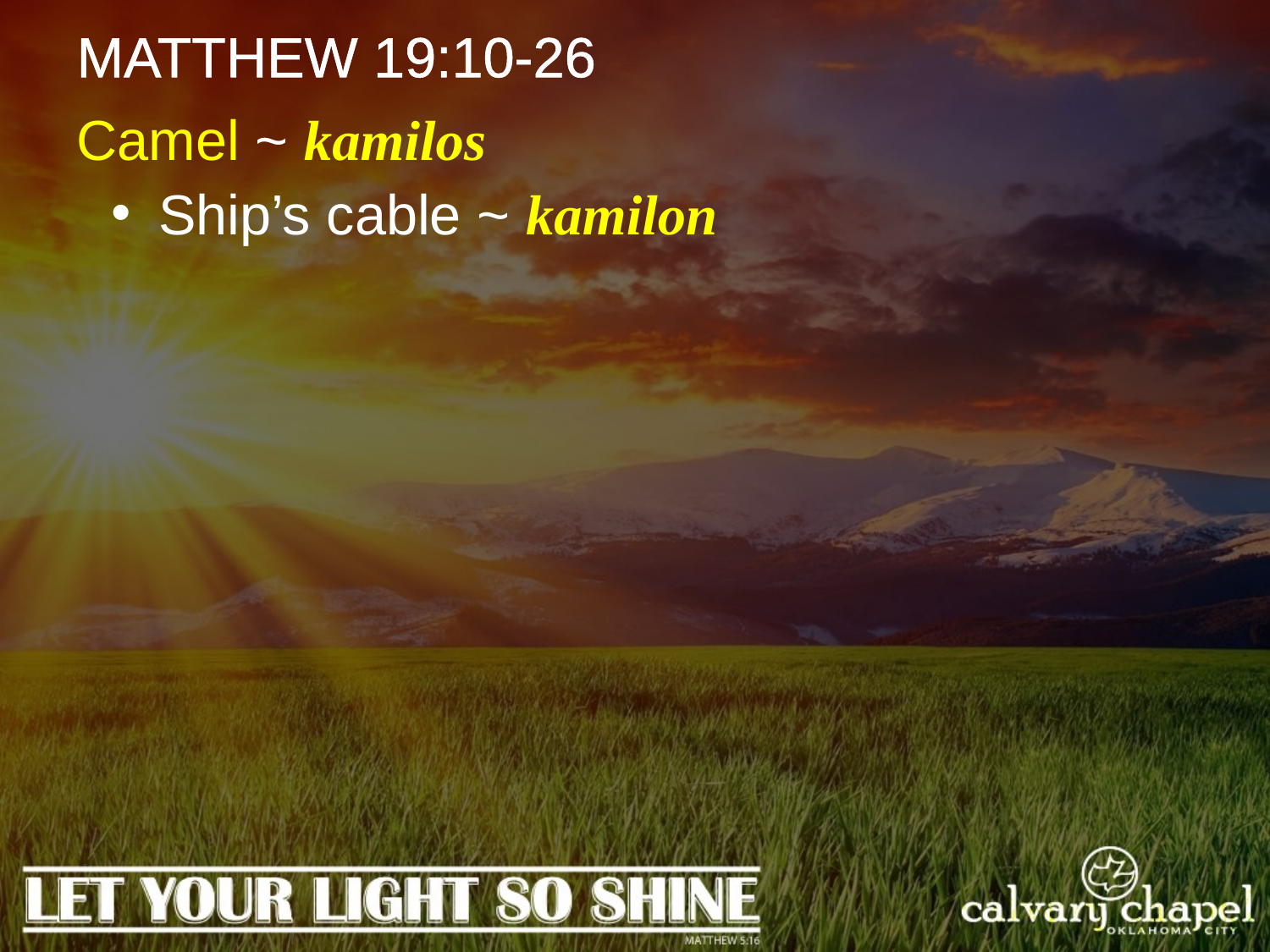

MATTHEW 19:10-26
Camel ~ kamilos
 Ship’s cable ~ kamilon